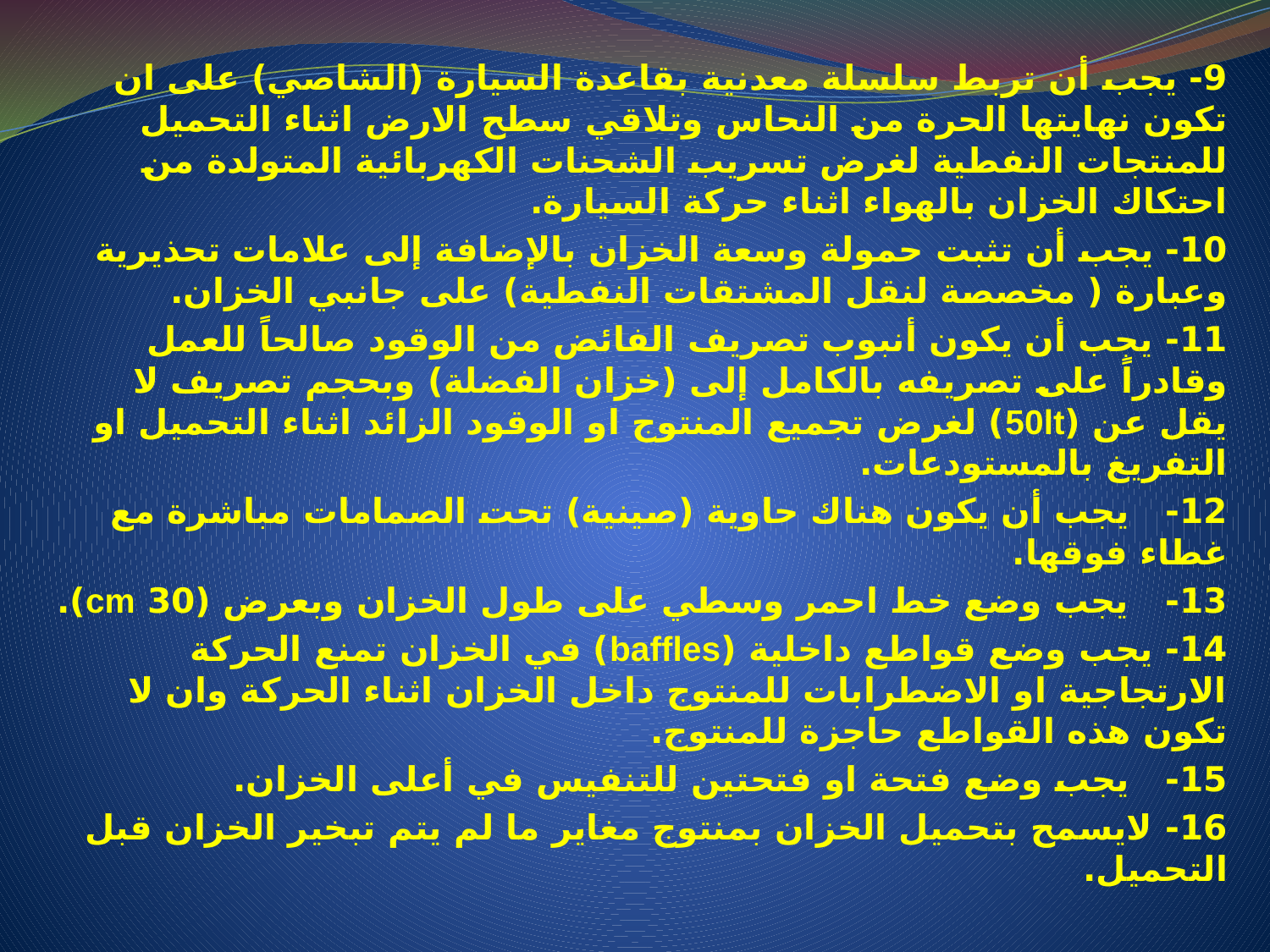

9- يجب أن تربط سلسلة معدنية بقاعدة السيارة (الشاصي) على ان تكون نهايتها الحرة من النحاس وتلاقي سطح الارض اثناء التحميل للمنتجات النفطية لغرض تسريب الشحنات الكهربائية المتولدة من احتكاك الخزان بالهواء اثناء حركة السيارة.
10- يجب أن تثبت حمولة وسعة الخزان بالإضافة إلى علامات تحذيرية وعبارة ( مخصصة لنقل المشتقات النفطية) على جانبي الخزان.
11- يجب أن يكون أنبوب تصريف الفائض من الوقود صالحاً للعمل وقادراً على تصريفه بالكامل إلى (خزان الفضلة) وبحجم تصريف لا يقل عن (50lt) لغرض تجميع المنتوج او الوقود الزائد اثناء التحميل او التفريغ بالمستودعات.
12-   يجب أن يكون هناك حاوية (صينية) تحت الصمامات مباشرة مع غطاء فوقها.
13-   يجب وضع خط احمر وسطي على طول الخزان وبعرض (30 cm).
14- يجب وضع قواطع داخلية (baffles) في الخزان تمنع الحركة الارتجاجية او الاضطرابات للمنتوج داخل الخزان اثناء الحركة وان لا تكون هذه القواطع حاجزة للمنتوج.
15-   يجب وضع فتحة او فتحتين للتنفيس في أعلى الخزان.
16- لايسمح بتحميل الخزان بمنتوج مغاير ما لم يتم تبخير الخزان قبل التحميل.